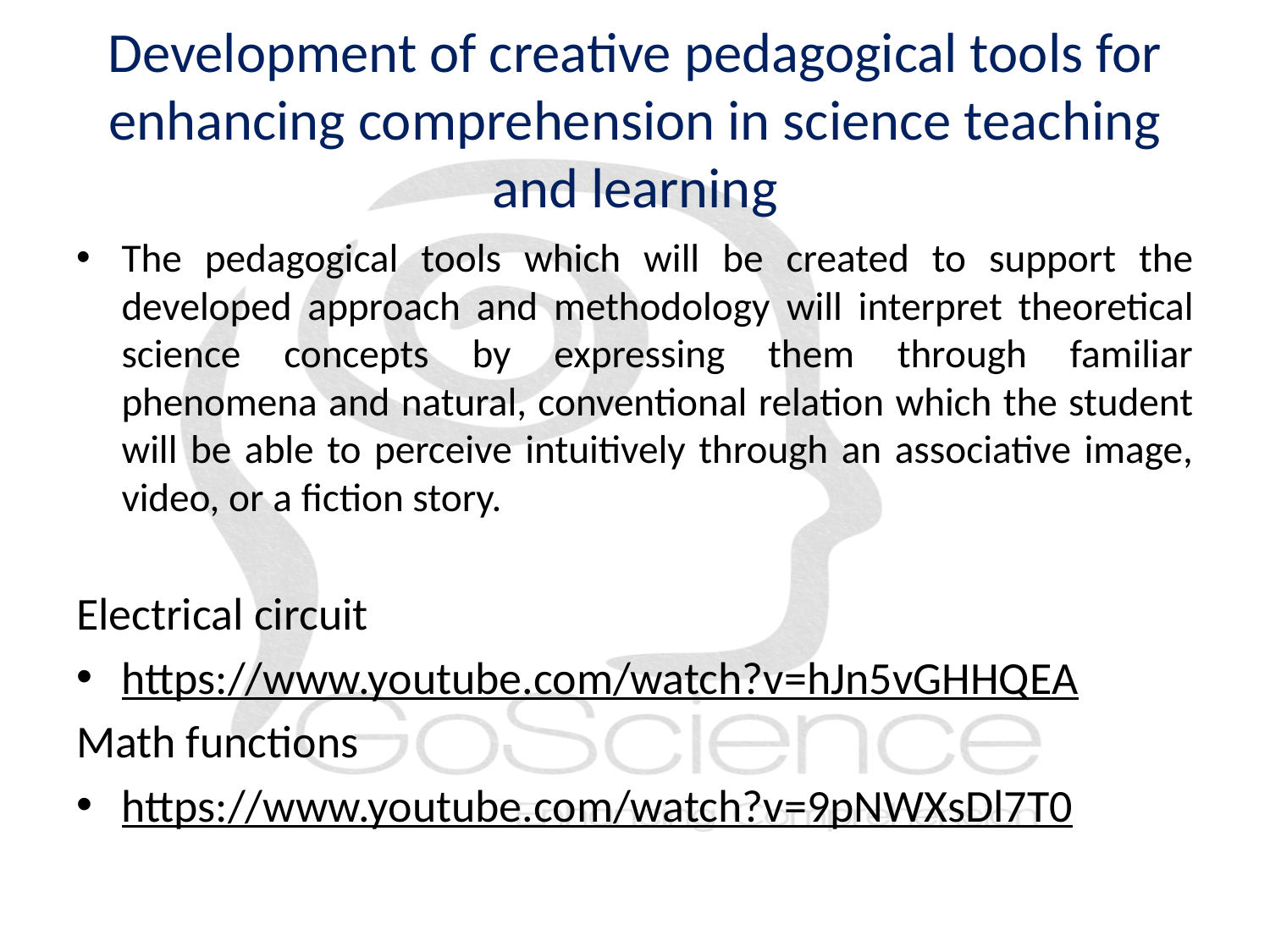

# Development of creative pedagogical tools for enhancing comprehension in science teaching and learning
The pedagogical tools which will be created to support the developed approach and methodology will interpret theoretical science concepts by expressing them through familiar phenomena and natural, conventional relation which the student will be able to perceive intuitively through an associative image, video, or a fiction story.

Electrical circuit
https://www.youtube.com/watch?v=hJn5vGHHQEA
Math functions
https://www.youtube.com/watch?v=9pNWXsDl7T0